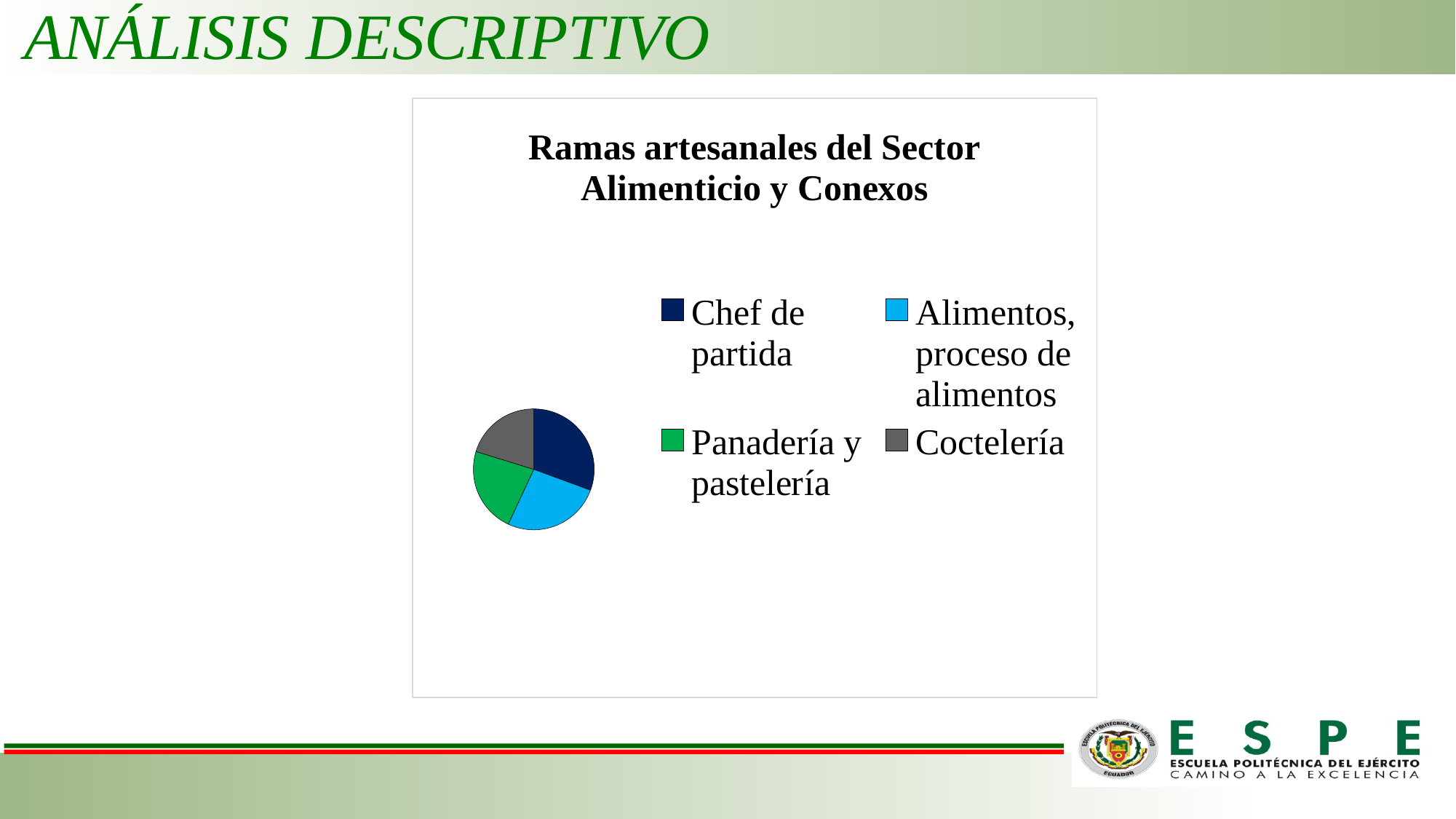

ANÁLISIS DESCRIPTIVO

### Chart: Ramas artesanales del Sector Alimenticio y Conexos

| Category |  |
|---|---|
| Chef de partida | 0.3063583815028911 |
| Alimentos, proceso de alimentos | 0.2630057803468208 |
| Panadería y pastelería | 0.22832369942196534 |
| Coctelería | 0.20231213872832396 |